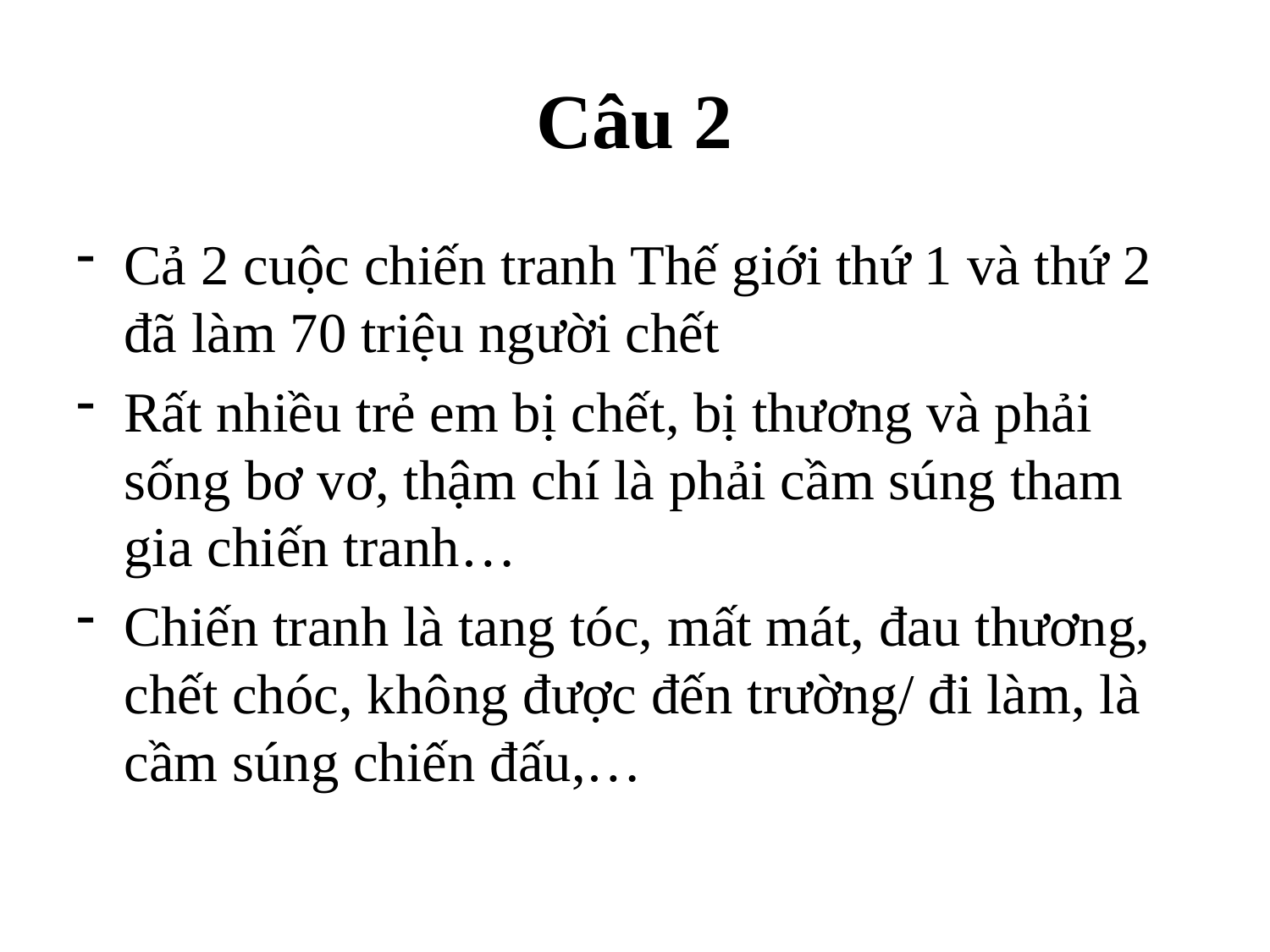

# Câu 2
Cả 2 cuộc chiến tranh Thế giới thứ 1 và thứ 2 đã làm 70 triệu người chết
Rất nhiều trẻ em bị chết, bị thương và phải sống bơ vơ, thậm chí là phải cầm súng tham gia chiến tranh…
Chiến tranh là tang tóc, mất mát, đau thương, chết chóc, không được đến trường/ đi làm, là cầm súng chiến đấu,…